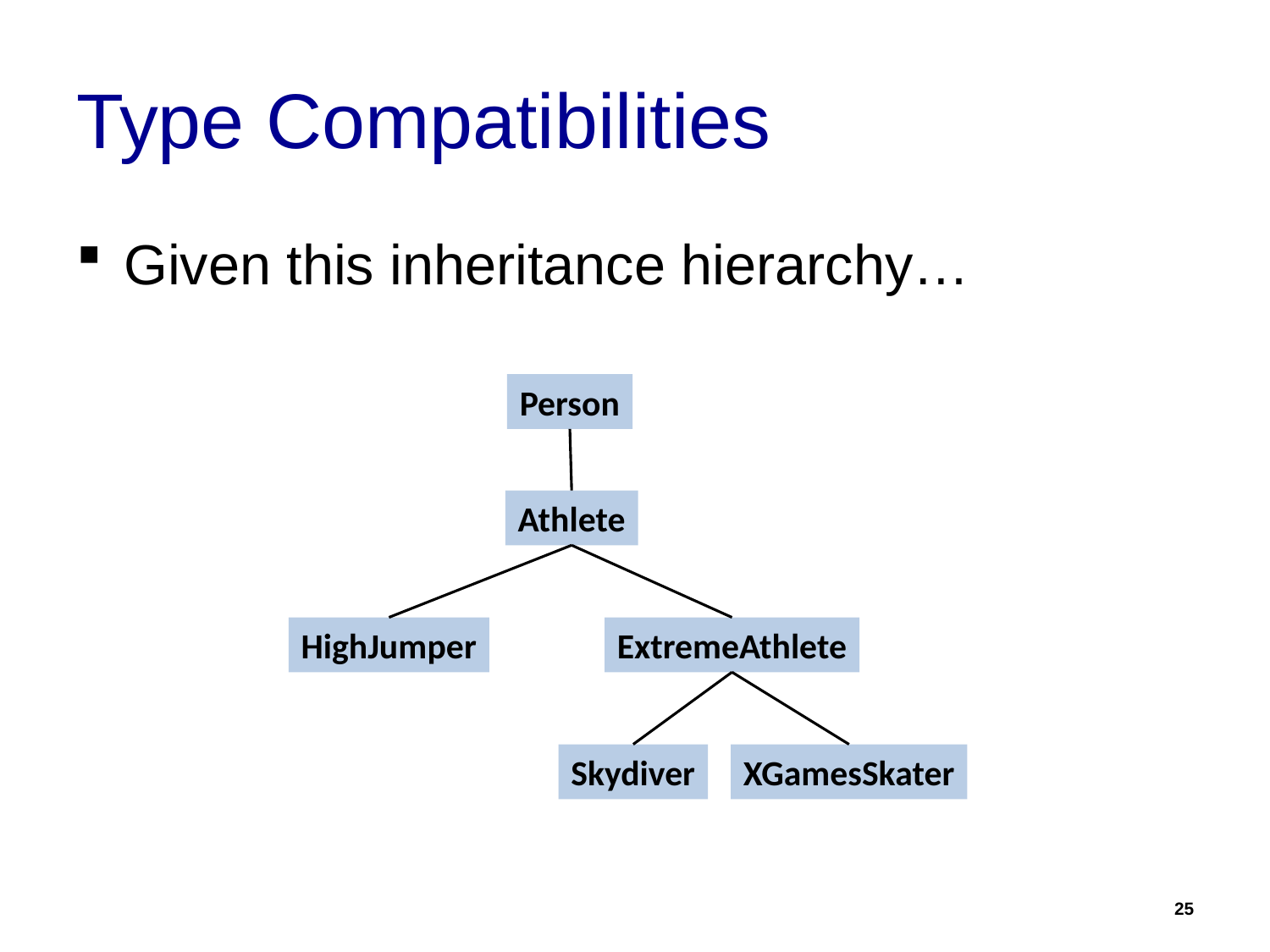

# Type Compatibilities
Given this inheritance hierarchy…
Person
Athlete
HighJumper
ExtremeAthlete
Skydiver
XGamesSkater
25